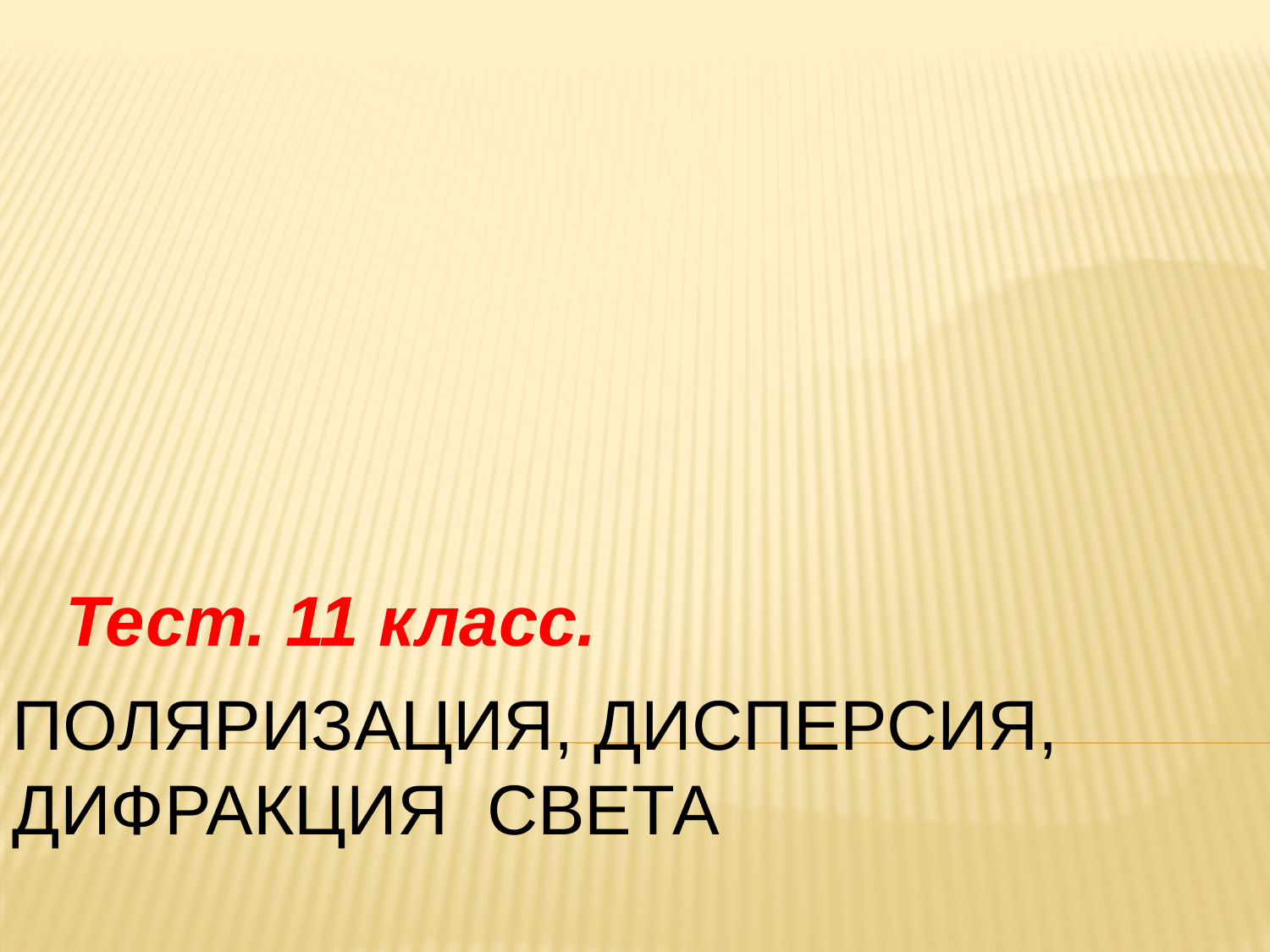

Тест. 11 класс.
# Поляризация, дисперсия, дифракция  света